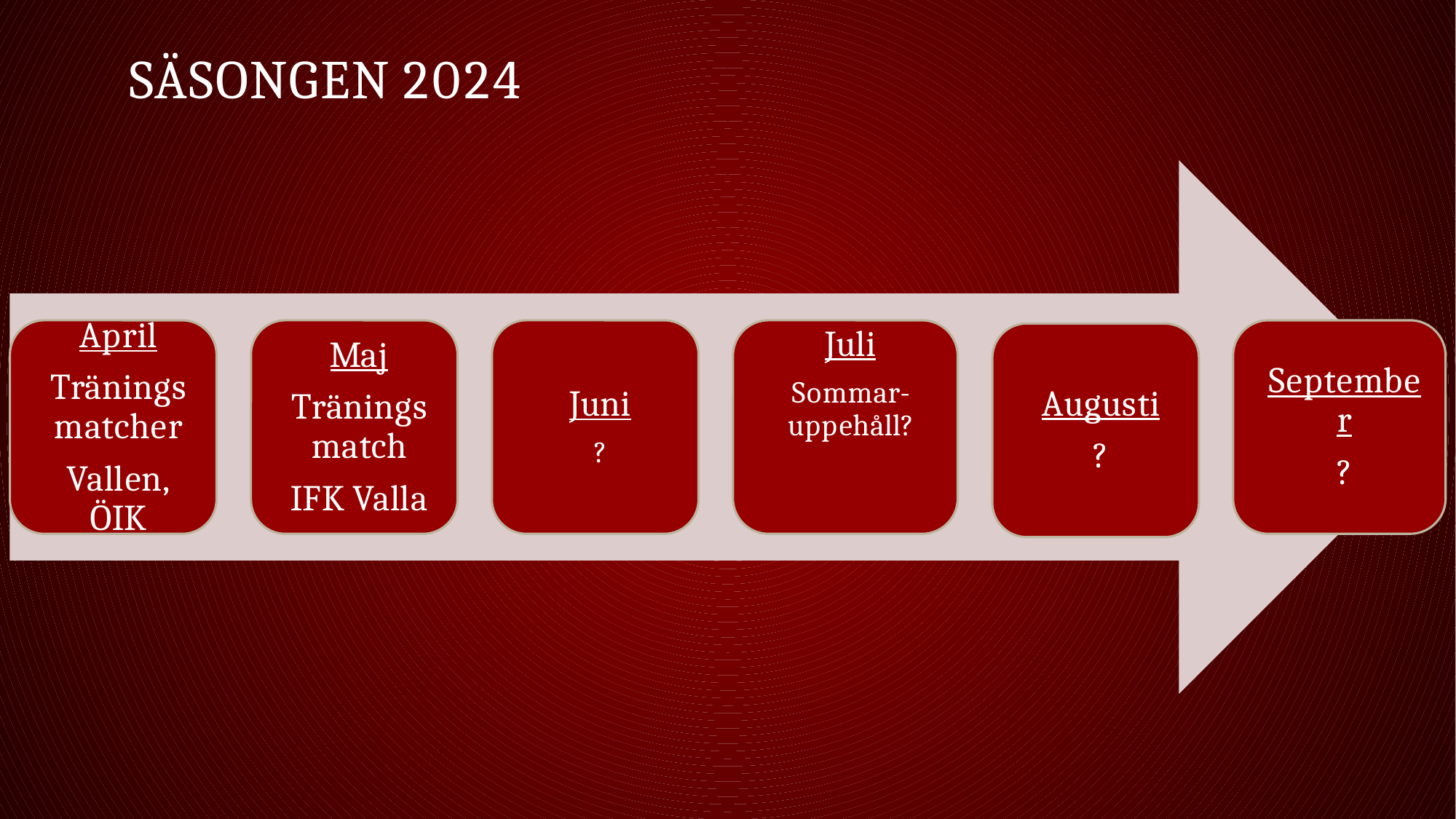

# Säsongen 2024
April
Träningsmatcher
Vallen, ÖIK
Maj
Träningsmatch
IFK Valla
Juni
?
Juli
Sommar-uppehåll?

Augusti
?
September
?